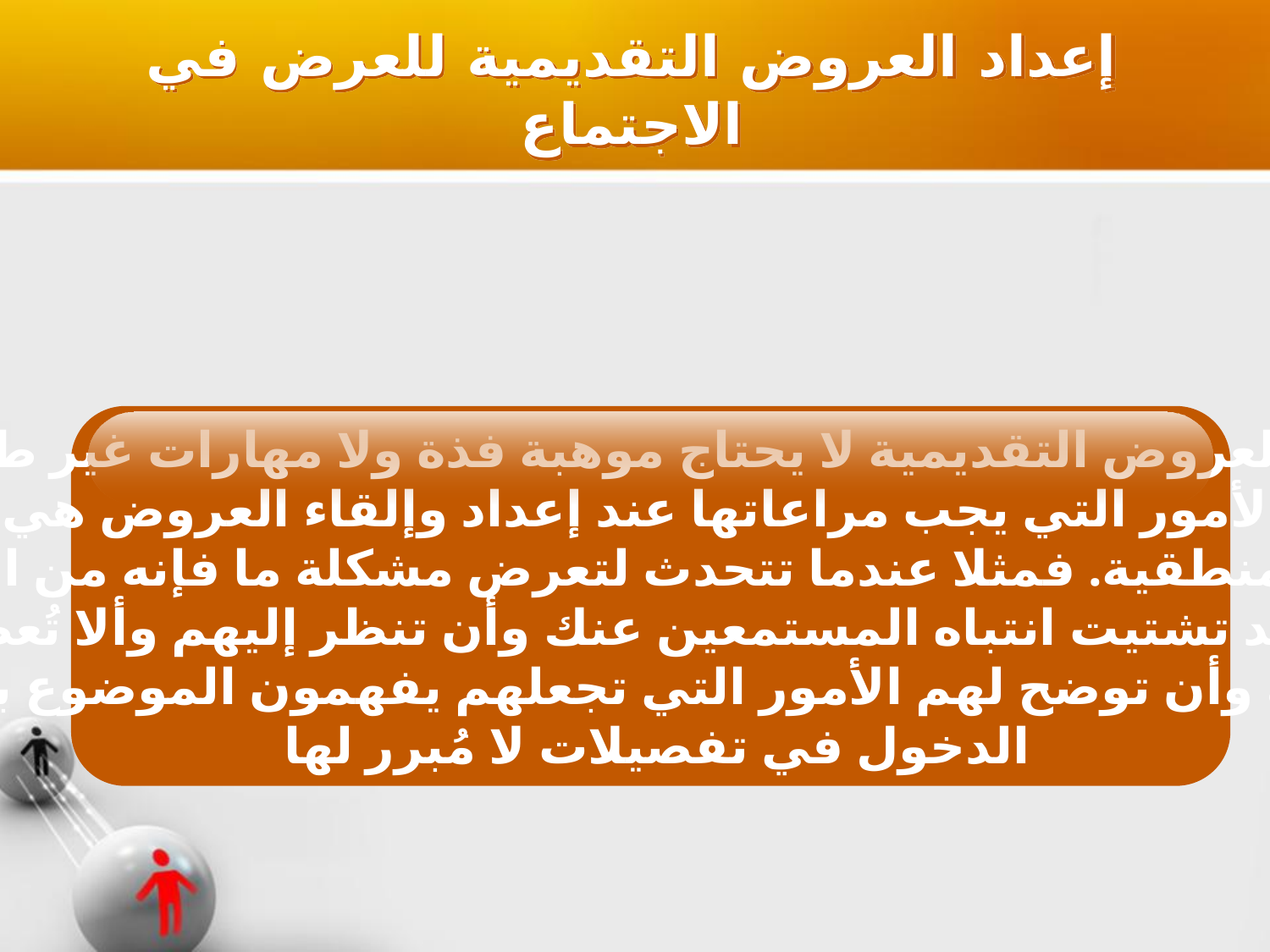

إعداد العروض التقديمية للعرض في الاجتماع
إعداد العروض التقديمية لا يحتاج موهبة فذة ولا مهارات غير طبيعية
بل إن الأمور التي يجب مراعاتها عند إعداد وإلقاء العروض هي أمور
طبيعية ومنطقية. فمثلا عندما تتحدث لتعرض مشكلة ما فإنه من الطبيعي
ألا تتعمد تشتيت انتباه المستمعين عنك وأن تنظر إليهم وألا تُعطيهم
ظهرك وأن توضح لهم الأمور التي تجعلهم يفهمون الموضوع بدون
الدخول في تفصيلات لا مُبرر لها